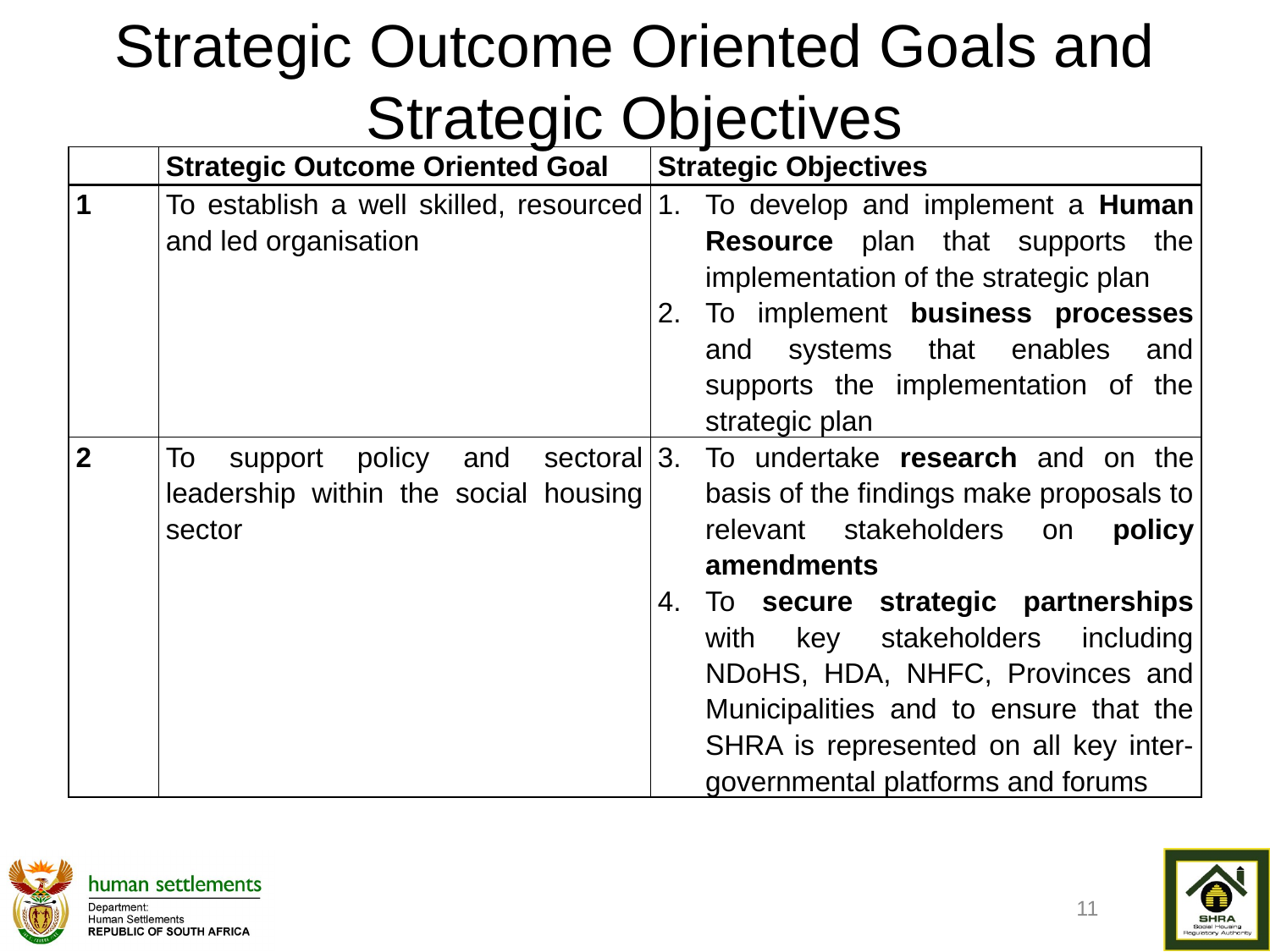

# Strategic Outcome Oriented Goals and Strategic Objectives
|  | Strategic Outcome Oriented Goal | Strategic Objectives |
| --- | --- | --- |
| 1 | To establish a well skilled, resourced and led organisation | To develop and implement a Human Resource plan that supports the implementation of the strategic plan To implement business processes and systems that enables and supports the implementation of the strategic plan |
| 2 | To support policy and sectoral leadership within the social housing sector | To undertake research and on the basis of the findings make proposals to relevant stakeholders on policy amendments To secure strategic partnerships with key stakeholders including NDoHS, HDA, NHFC, Provinces and Municipalities and to ensure that the SHRA is represented on all key inter-governmental platforms and forums |
11